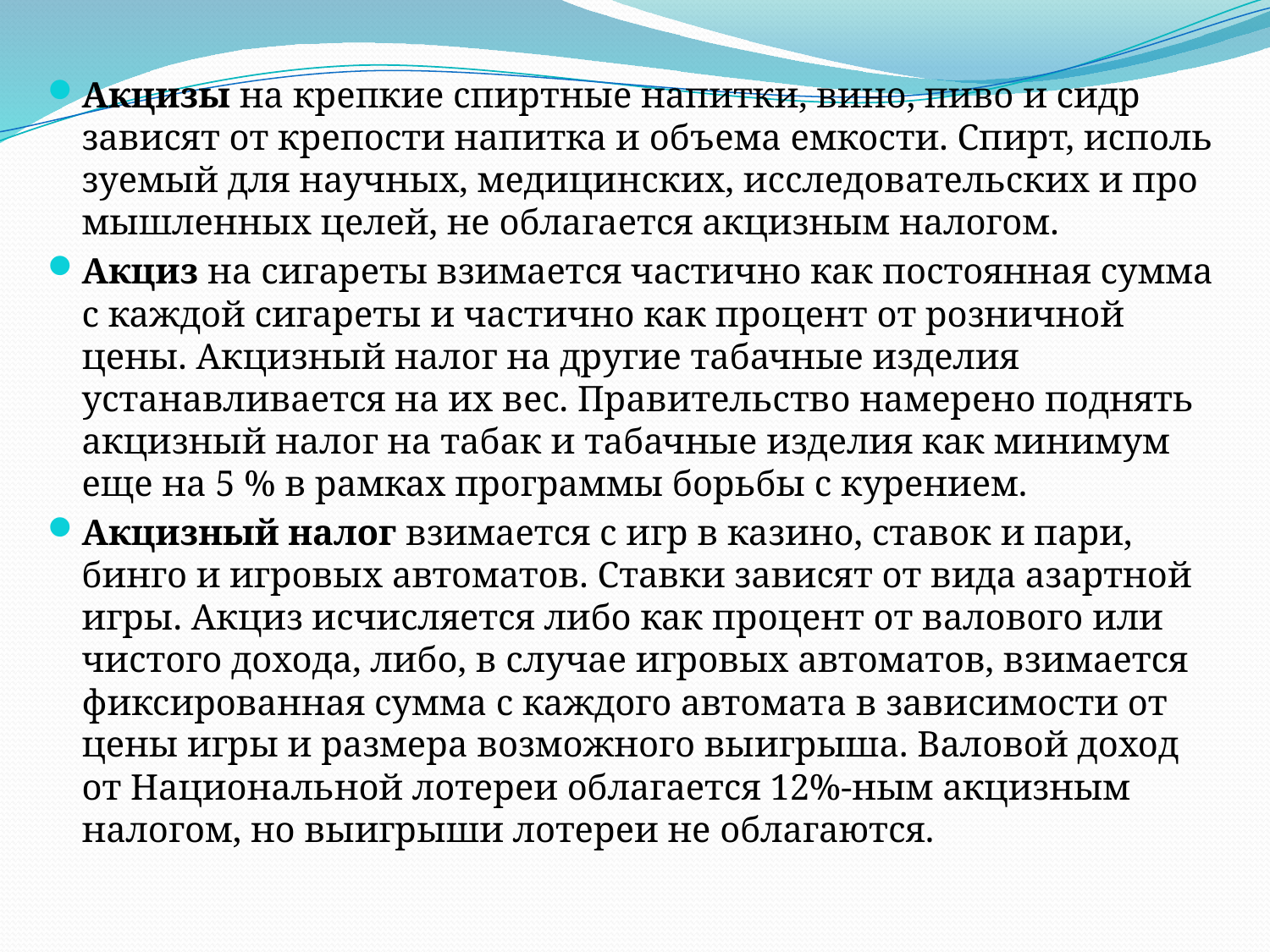

Акцизы на крепкие спиртные напитки, вино, пиво и сидр зависят от крепости напитка и объема емкости. Спирт, исполь­зуемый для научных, медицинских, исследовательских и про­мышленных целей, не облагается акцизным налогом.
Акциз на сигареты взимается частично как постоянная сумма с каждой сигареты и частично как процент от розничной цены. Акцизный налог на другие табачные изделия устанавливается на их вес. Правительство намерено поднять акцизный налог на табак и табачные изделия как минимум еще на 5 % в рамках програм­мы борьбы с курением.
Акцизный налог взимается с игр в казино, ставок и пари, бинго и игровых автоматов. Ставки зависят от вида азартной игры. Акциз исчисляется либо как процент от валового или чистого дохода, либо, в случае игровых автоматов, взимается фиксированная сумма с каждого автомата в зависимости от цены игры и размера возможного выигрыша. Валовой доход от Националь­ной лотереи облагается 12%-ным акцизным налогом, но выиг­рыши лотереи не облагаются.